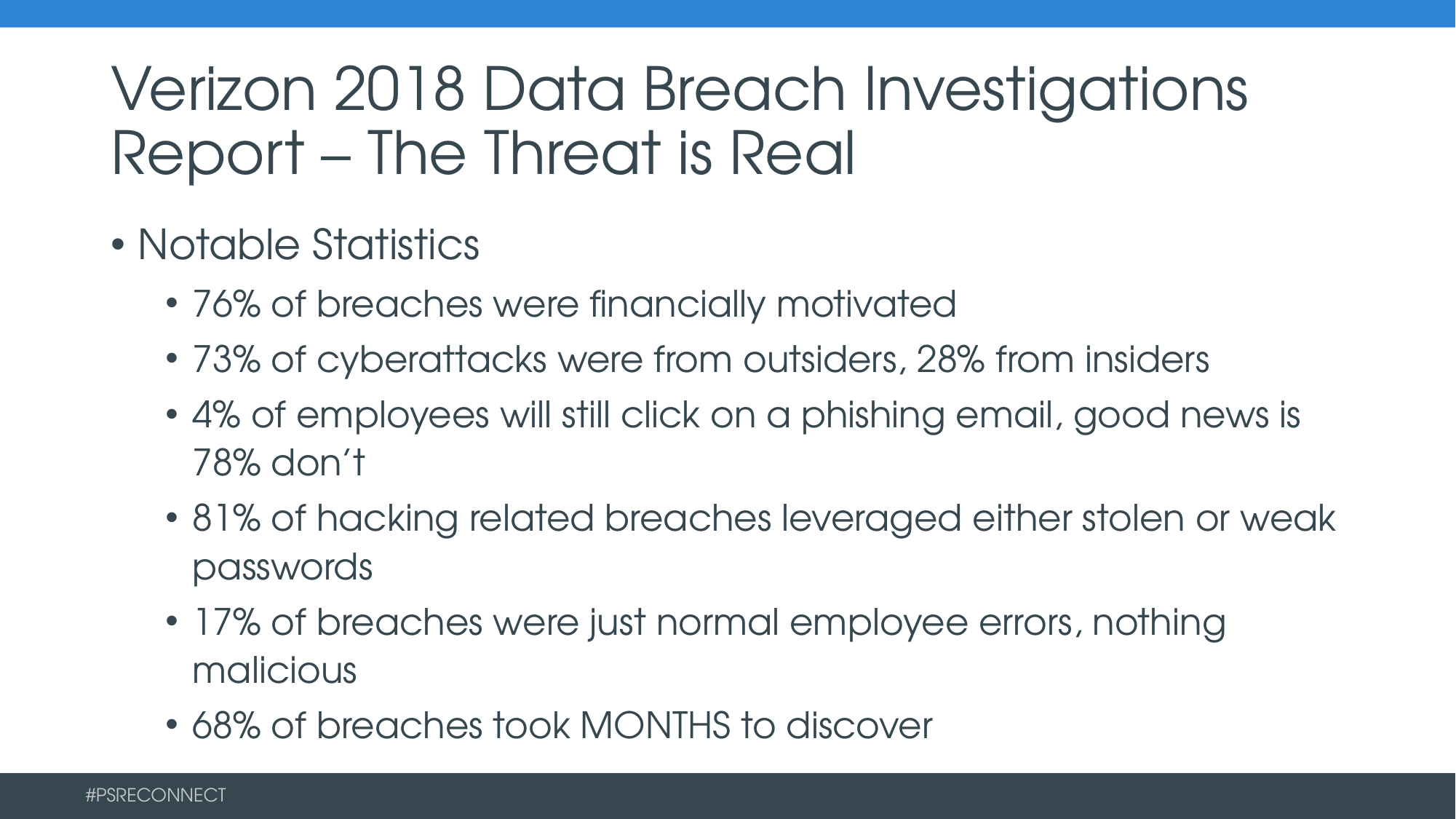

# Verizon 2018 Data Breach Investigations Report – The Threat is Real
Notable Statistics
76% of breaches were financially motivated
73% of cyberattacks were from outsiders, 28% from insiders
4% of employees will still click on a phishing email, good news is 78% don’t
81% of hacking related breaches leveraged either stolen or weak passwords
17% of breaches were just normal employee errors, nothing malicious
68% of breaches took MONTHS to discover